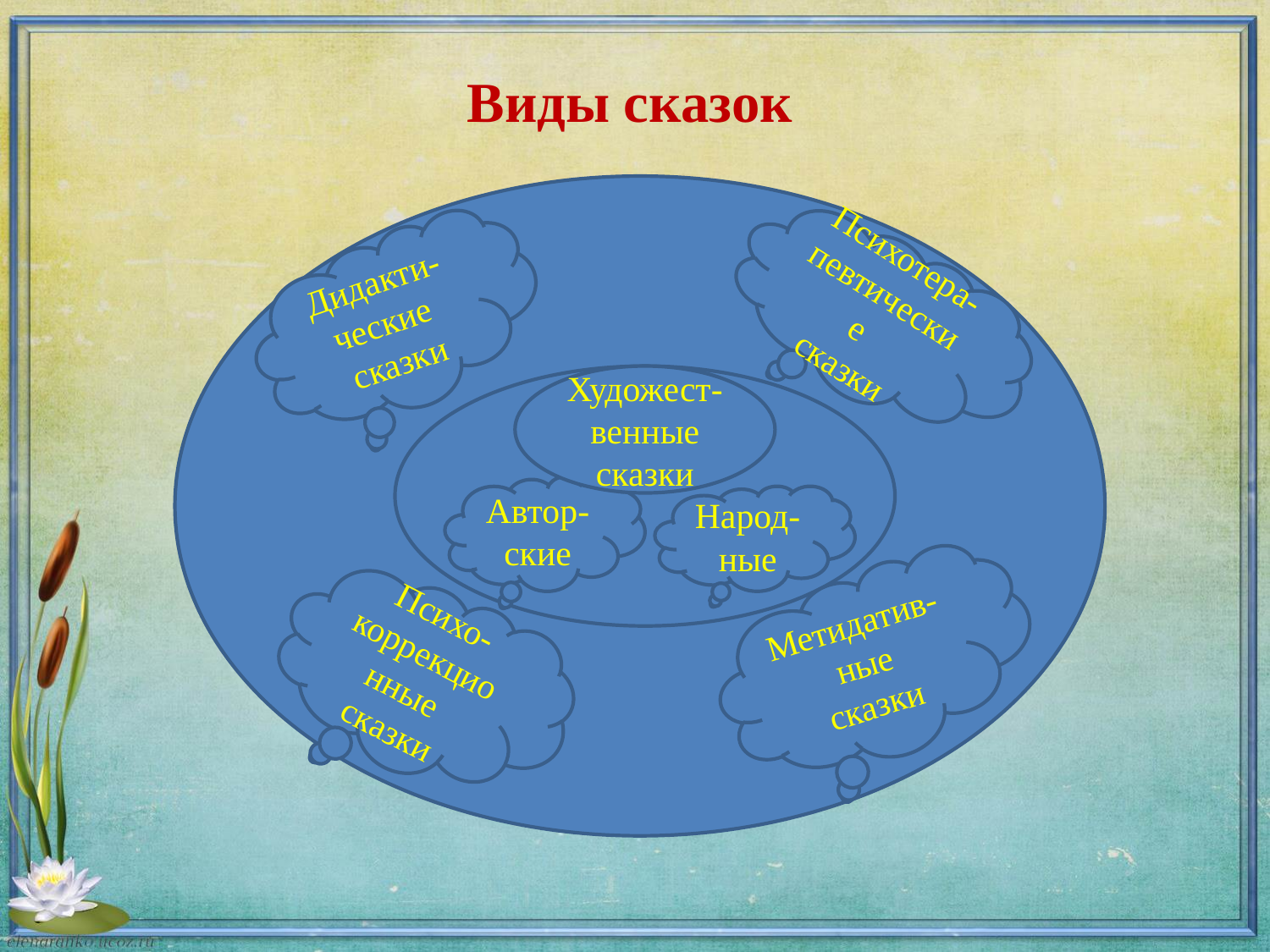

Виды сказок

Дидакти-ческие
сказки
Психотера-певтические
сказки

Художест-
венные
сказки
Автор-ские
Народ-ные
Метидатив-
ные
сказки
Психо-коррекционные
сказки